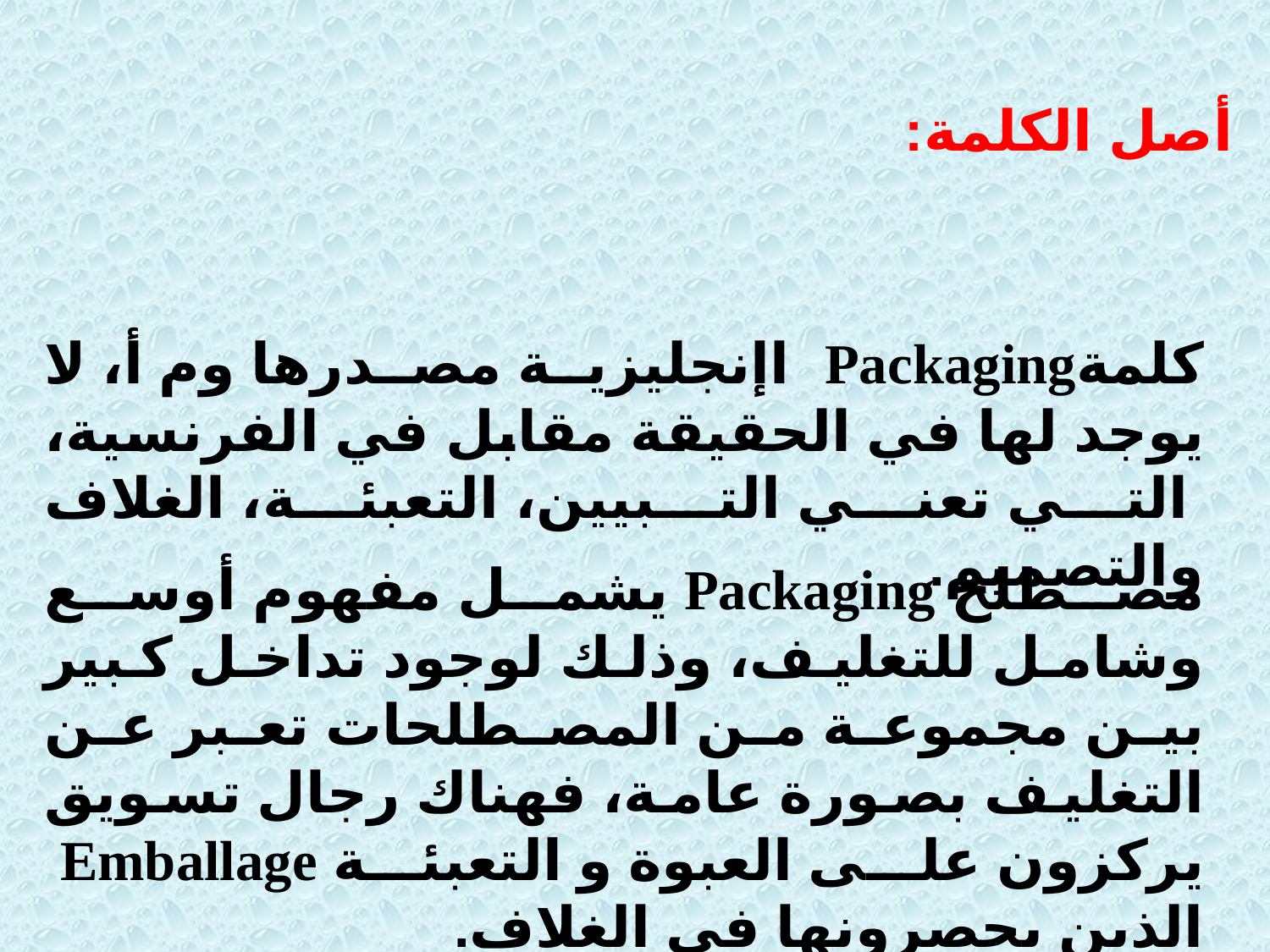

أصل الكلمة:
كلمةPackaging  اإنجليزية مصدرها وم أ، لا يوجد لها في الحقيقة مقابل في الفرنسية،  التي تعني التبيين، التعبئة، الغلاف والتصميم.
مصطلح Packaging يشمل مفهوم أوسع وشامل للتغليف، وذلك لوجود تداخل كبير بين مجموعة من المصطلحات تعبر عن التغليف بصورة عامة، فهناك رجال تسويق يركزون على العبوة و التعبئة Emballage  الذين يحصرونها في الغلاف.